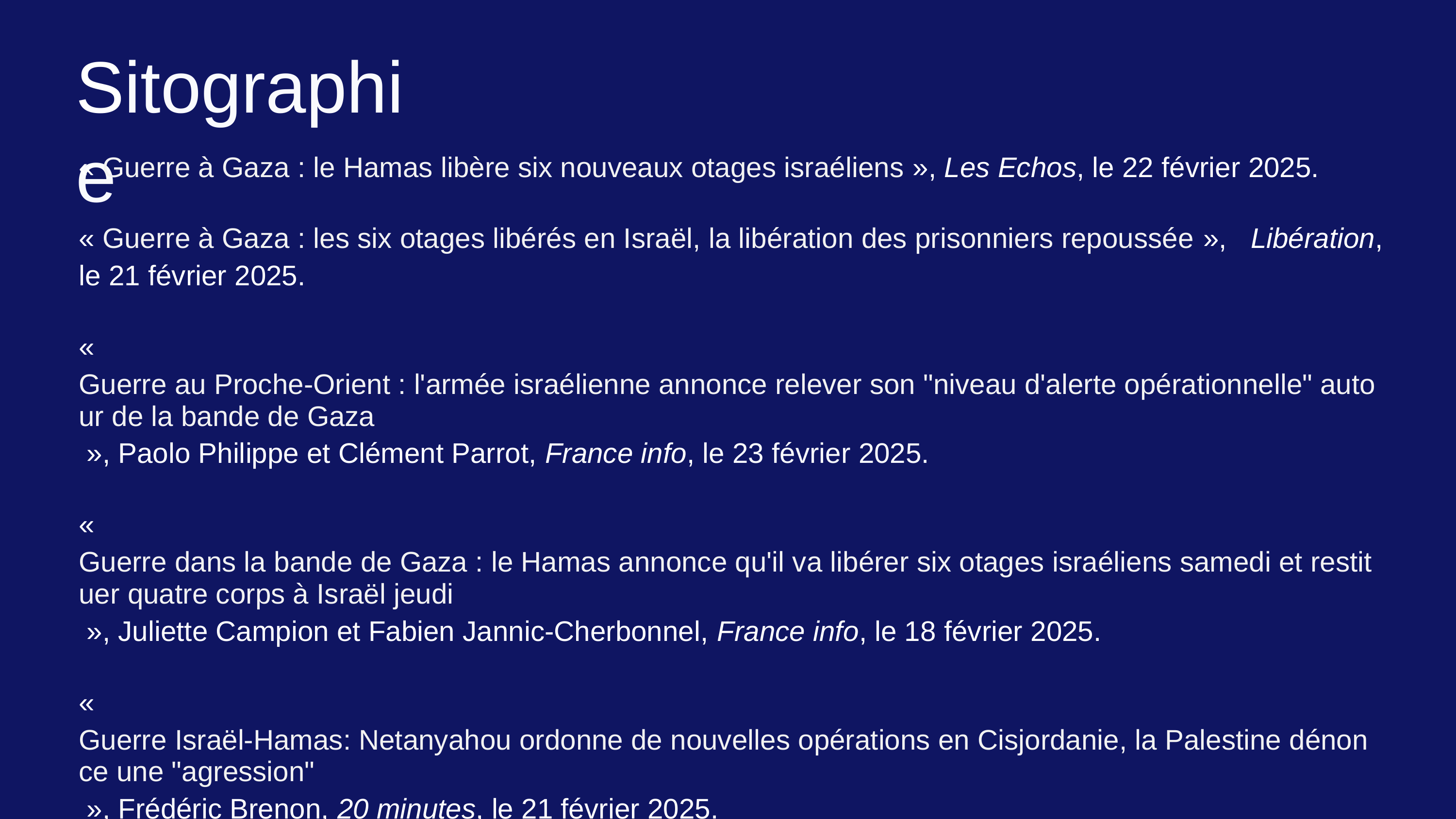

Sitographie
« Guerre à Gaza : le Hamas libère six nouveaux otages israéliens », Les Echos, le 22 février 2025.

« Guerre à Gaza : les six otages libérés en Israël, la libération des prisonniers repoussée », Libération, le 21 février 2025.

« Guerre au Proche-Orient : l'armée israélienne annonce relever son "niveau d'alerte opérationnelle" autour de la bande de Gaza », Paolo Philippe et Clément Parrot, France info, le 23 février 2025.

« Guerre dans la bande de Gaza : le Hamas annonce qu'il va libérer six otages israéliens samedi et restituer quatre corps à Israël jeudi », Juliette Campion et Fabien Jannic-Cherbonnel, France info, le 18 février 2025.

« Guerre Israël-Hamas: Netanyahou ordonne de nouvelles opérations en Cisjordanie, la Palestine dénonce une "agression" », Frédéric Brenon, 20 minutes, le 21 février 2025.

« Guerre Israël-Hamas : pendant que le conflit fait rage à Gaza, la colonisation s’emballe en Cisjordanie », Samuel Forey, Le Monde, le 10 février 2024.